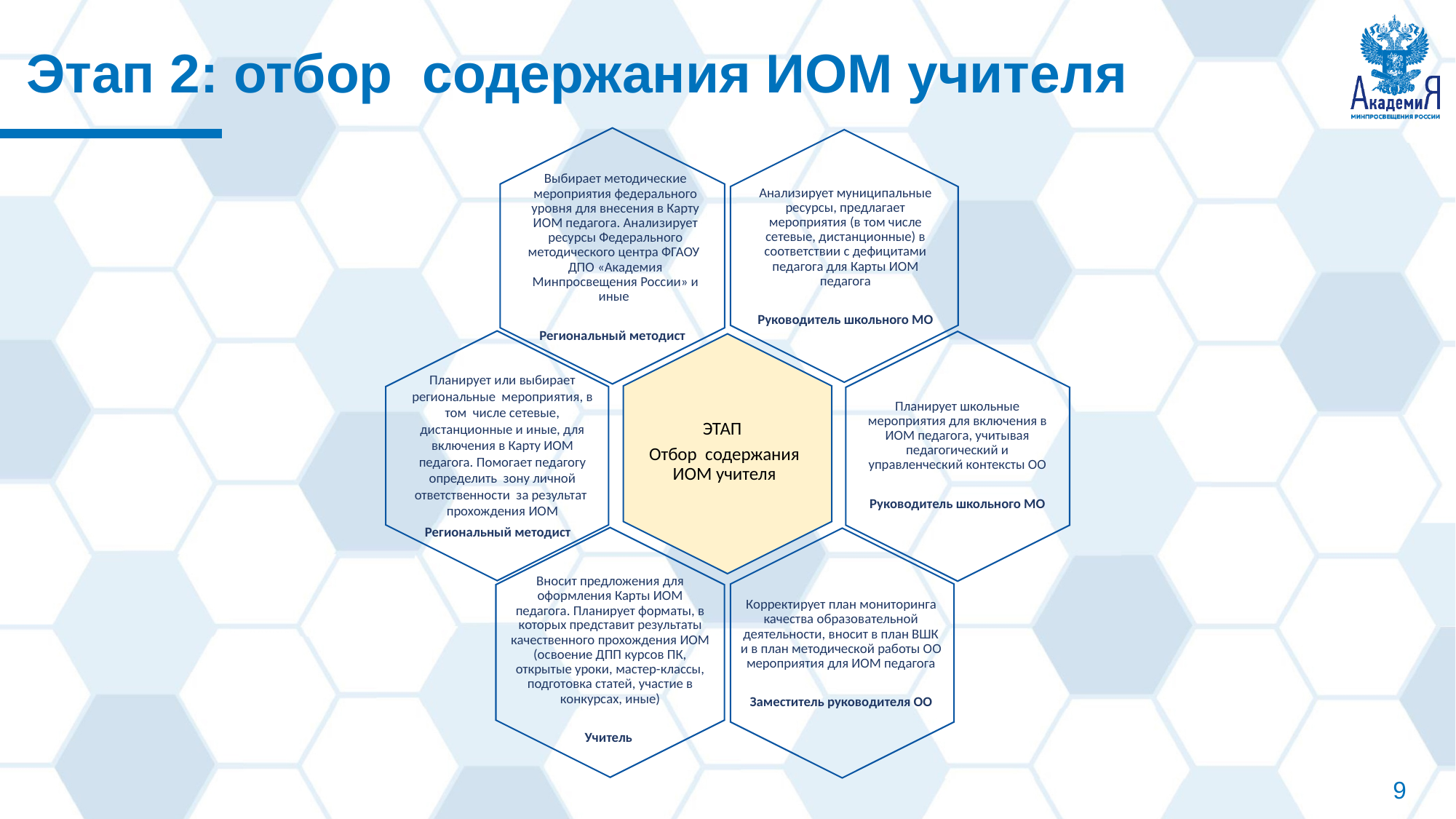

Этап 2: отбор  содержания ИОМ учителя

Выбирает методические мероприятия федерального уровня для внесения в Карту ИОМ педагога. Анализирует ресурсы Федерального методического центра ФГАОУ  ДПО «Академия Минпросвещения России» и иные

Региональный методист

Анализирует муниципальные ресурсы, предлагает мероприятия (в том числе сетевые, дистанционные) в соответствии с дефицитами педагога для Карты ИОМ педагога

Руководитель школьного МО

Планирует или выбирает региональные  мероприятия, в том  числе сетевые, дистанционные и иные, для включения в Карту ИОМ педагога. Помогает педагогу определить  зону личной ответственности  за результат  прохождения ИОМ
Региональный методист

Планирует школьные мероприятия для включения в ИОМ педагога, учитывая педагогический и управленческий контексты ОО

Руководитель школьного МО

ЭТАП
Отбор  содержания ИОМ учителя

Вносит предложения для оформления Карты ИОМ педагога. Планирует форматы, в которых представит результаты качественного прохождения ИОМ (освоение ДПП курсов ПК, открытые уроки, мастер-классы, подготовка статей, участие в конкурсах, иные)

Учитель

Корректирует план мониторинга качества образовательной деятельности, вносит в план ВШК и в план методической работы ОО мероприятия для ИОМ педагога

Заместитель руководителя ОО